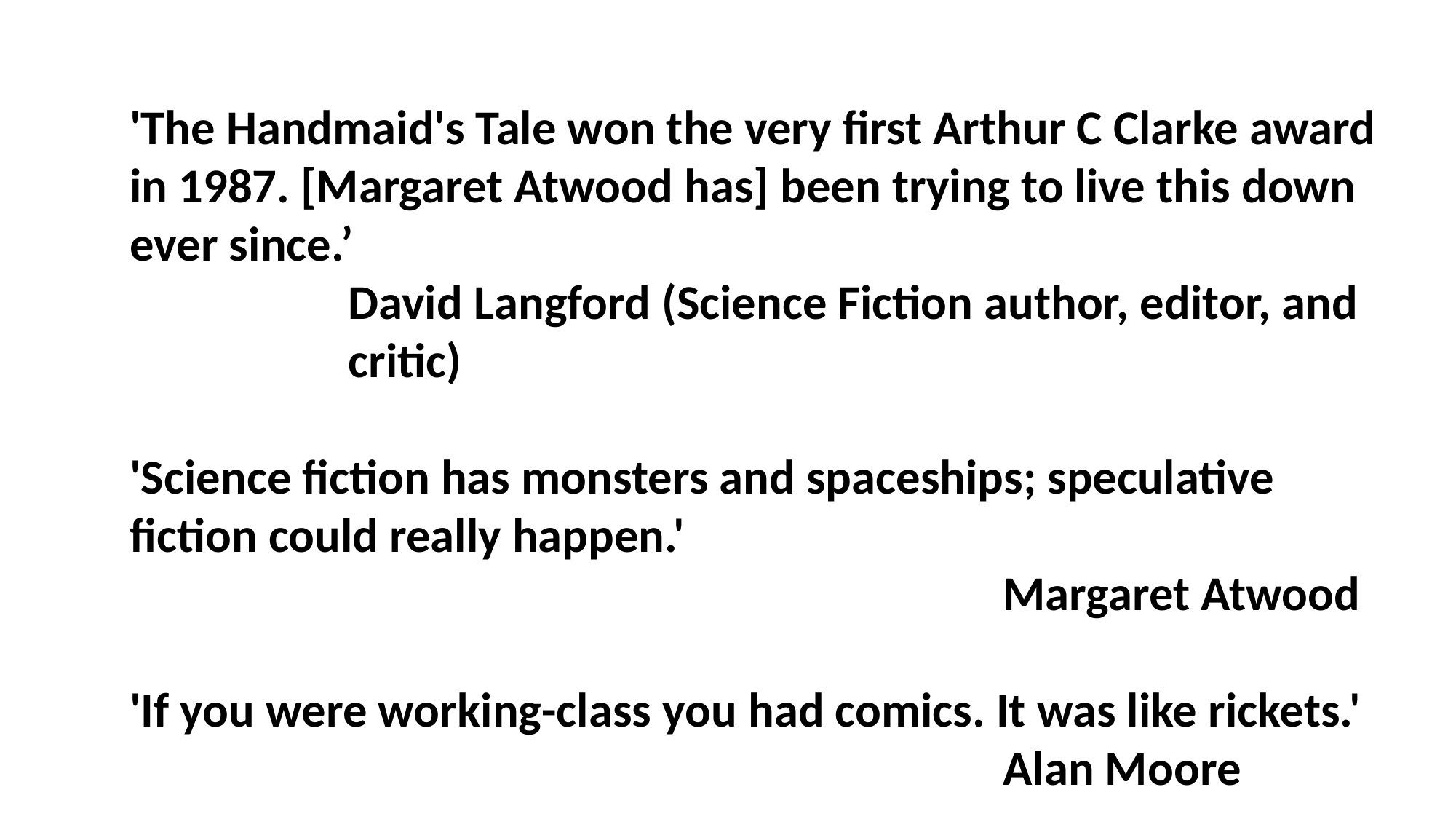

'The Handmaid's Tale won the very first Arthur C Clarke award in 1987. [Margaret Atwood has] been trying to live this down ever since.’
		David Langford (Science Fiction author, editor, and 		critic)

'Science fiction has monsters and spaceships; speculative fiction could really happen.'
								Margaret Atwood

'If you were working-class you had comics. It was like rickets.'
								Alan Moore